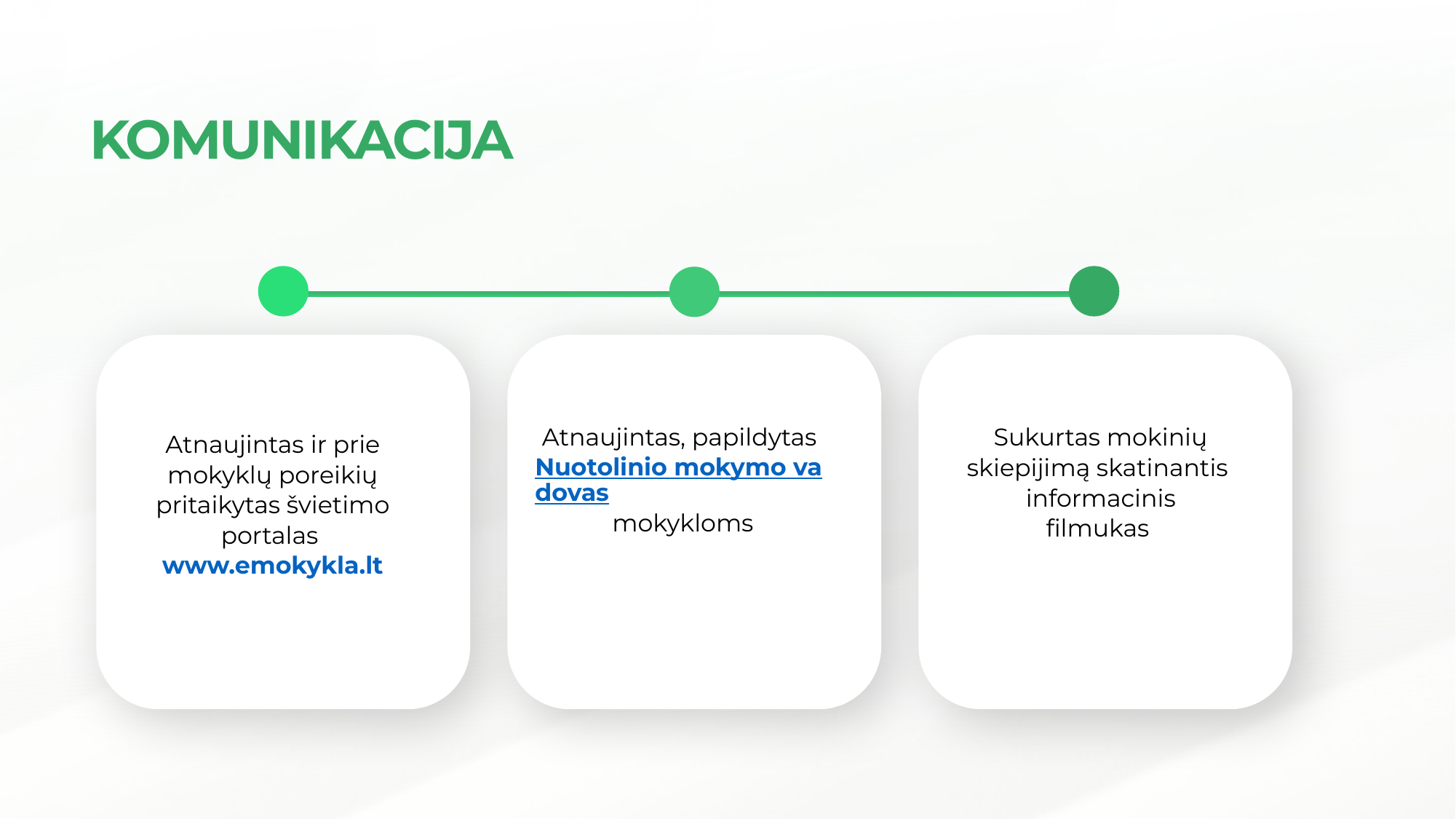

KOMUNIKACIJA

Atnaujintas, papildytas
Nuotolinio mokymo vadovas
mokykloms

Sukurtas mokinių skiepijimą skatinantis
informacinis
filmukas
Atnaujintas ir prie mokyklų poreikių pritaikytas švietimo portalas
www.emokykla.lt